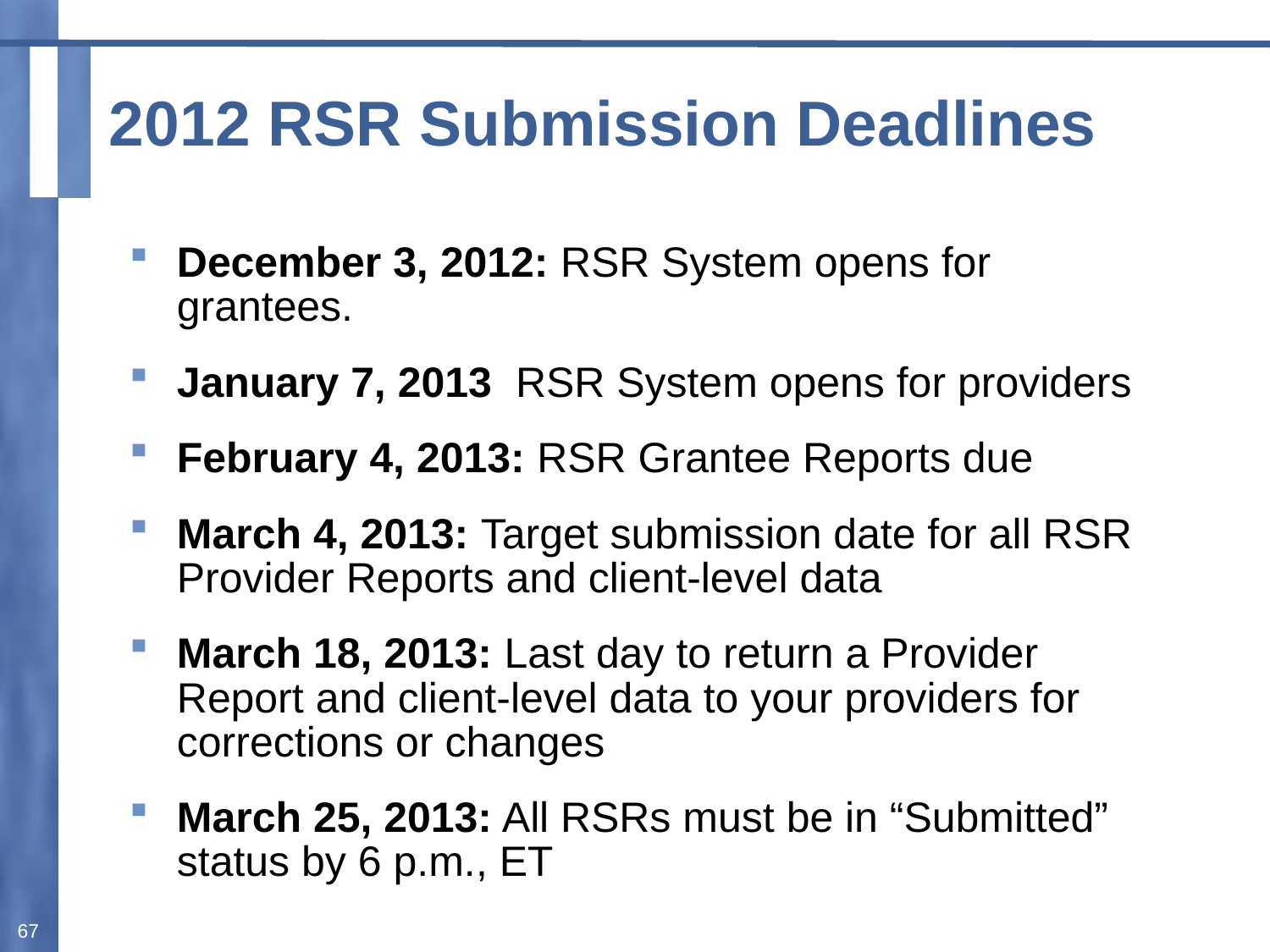

# 2012 RSR Submission Deadlines
December 3, 2012: RSR System opens for grantees.
January 7, 2013  RSR System opens for providers
February 4, 2013: RSR Grantee Reports due
March 4, 2013: Target submission date for all RSR Provider Reports and client-level data
March 18, 2013: Last day to return a Provider Report and client-level data to your providers for corrections or changes
March 25, 2013: All RSRs must be in “Submitted” status by 6 p.m., ET
67